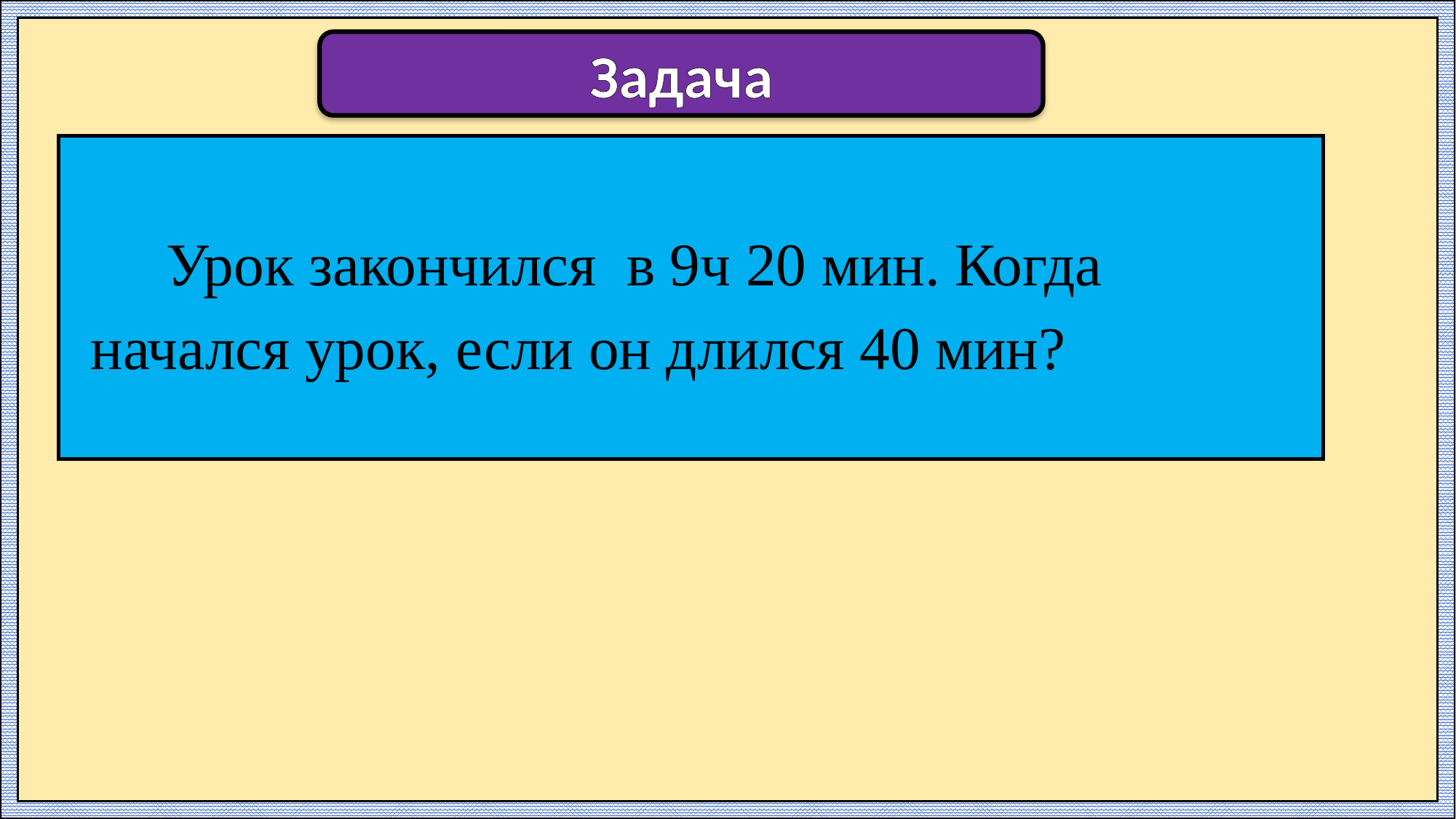

Задача
     Урок закончился  в 9ч 20 мин. Когда начался урок, если он длился 40 мин?